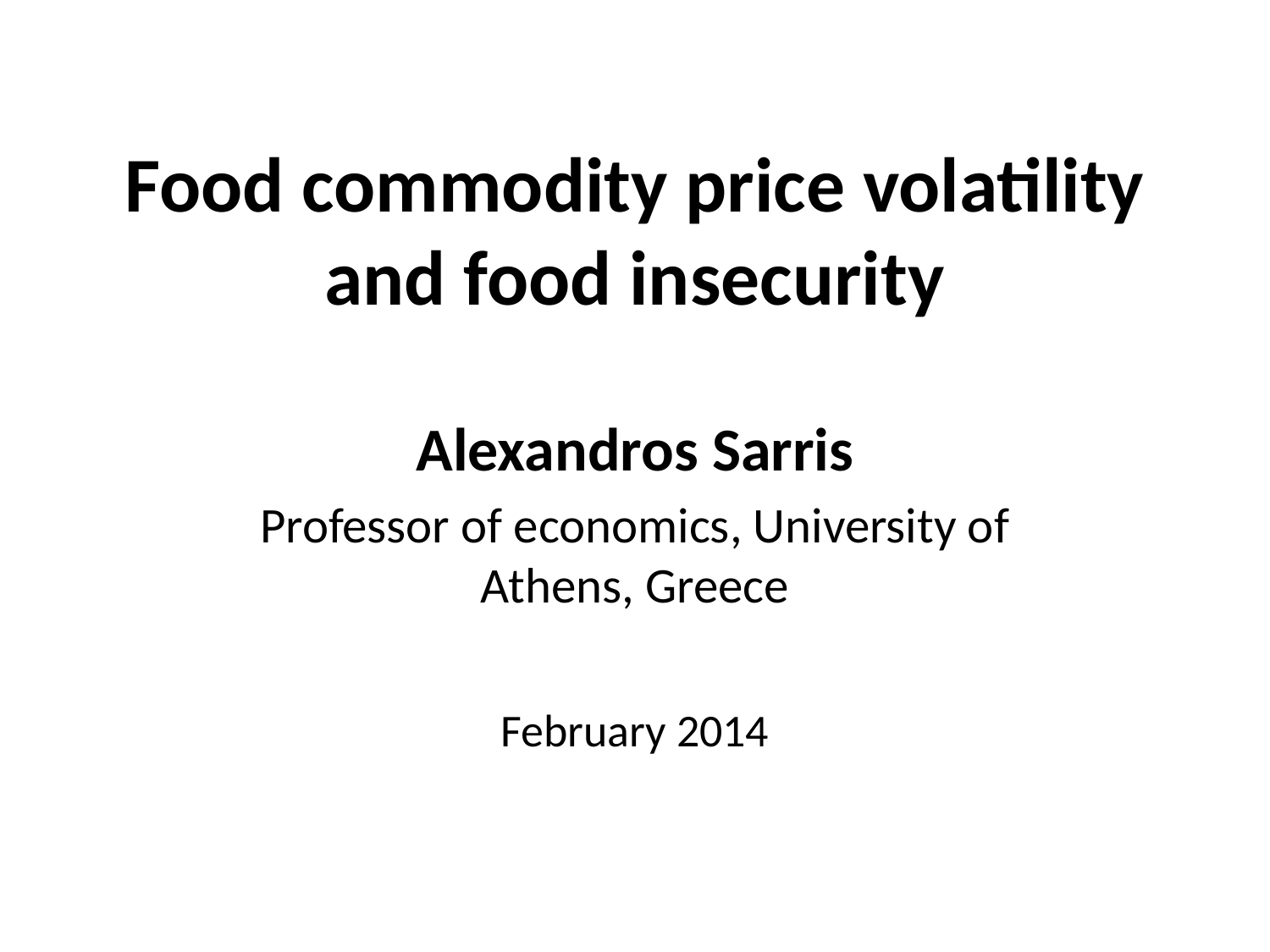

# Food commodity price volatility and food insecurity
Alexandros Sarris
Professor of economics, University of Athens, Greece

February 2014